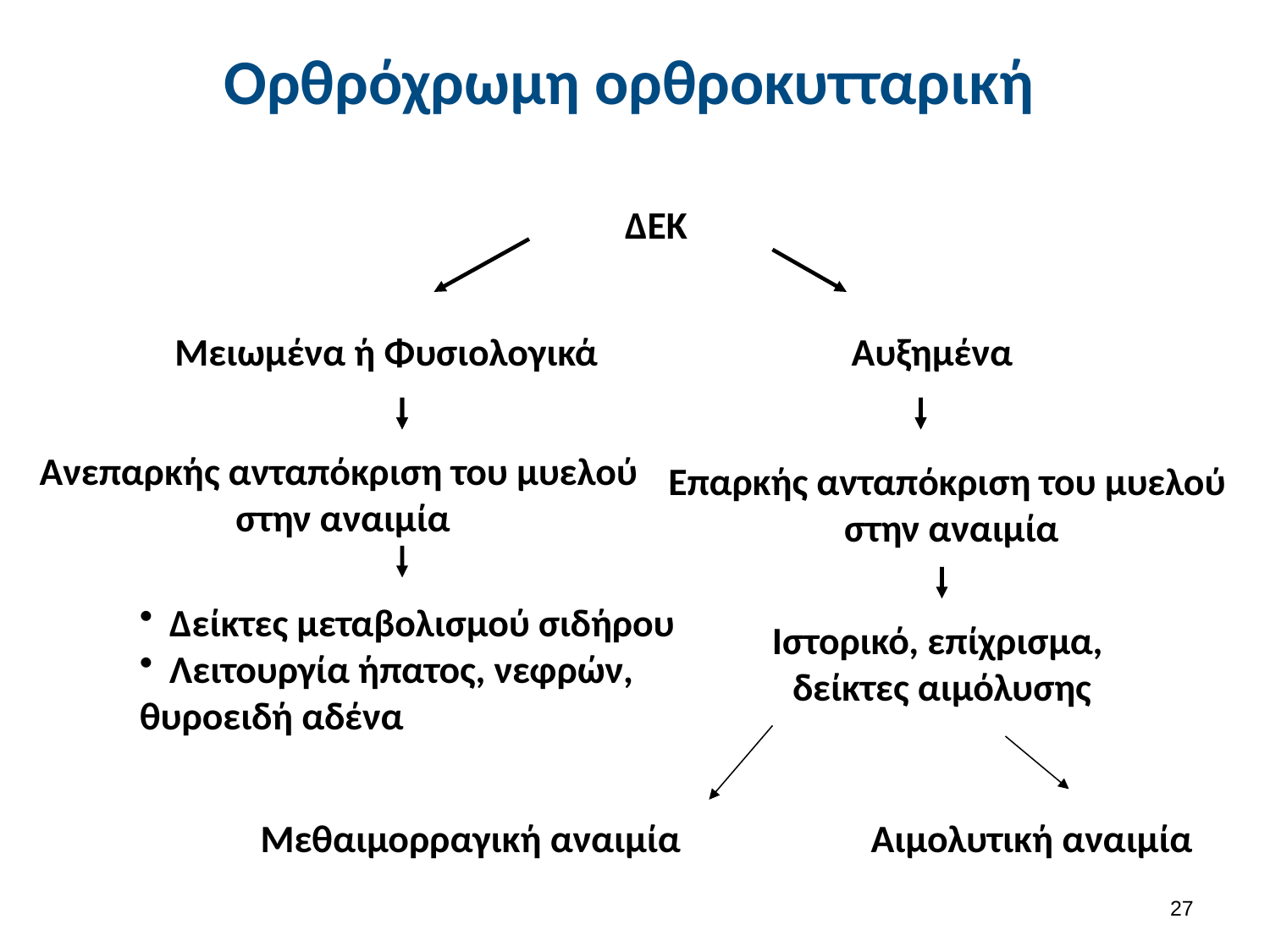

# Ορθρόχρωμη ορθροκυτταρική
ΔΕΚ

Μειωμένα ή Φυσιολογικά
Αυξημένα

Ανεπαρκής ανταπόκριση του μυελού
 στην αναιμία
Επαρκής ανταπόκριση του μυελού
 στην αναιμία

Δείκτες μεταβολισμού σιδήρου
Λειτουργία ήπατος, νεφρών,
θυροειδή αδένα
Ιστορικό, επίχρισμα,
δείκτες αιμόλυσης

Μεθαιμορραγική αναιμία
Αιμολυτική αναιμία
27